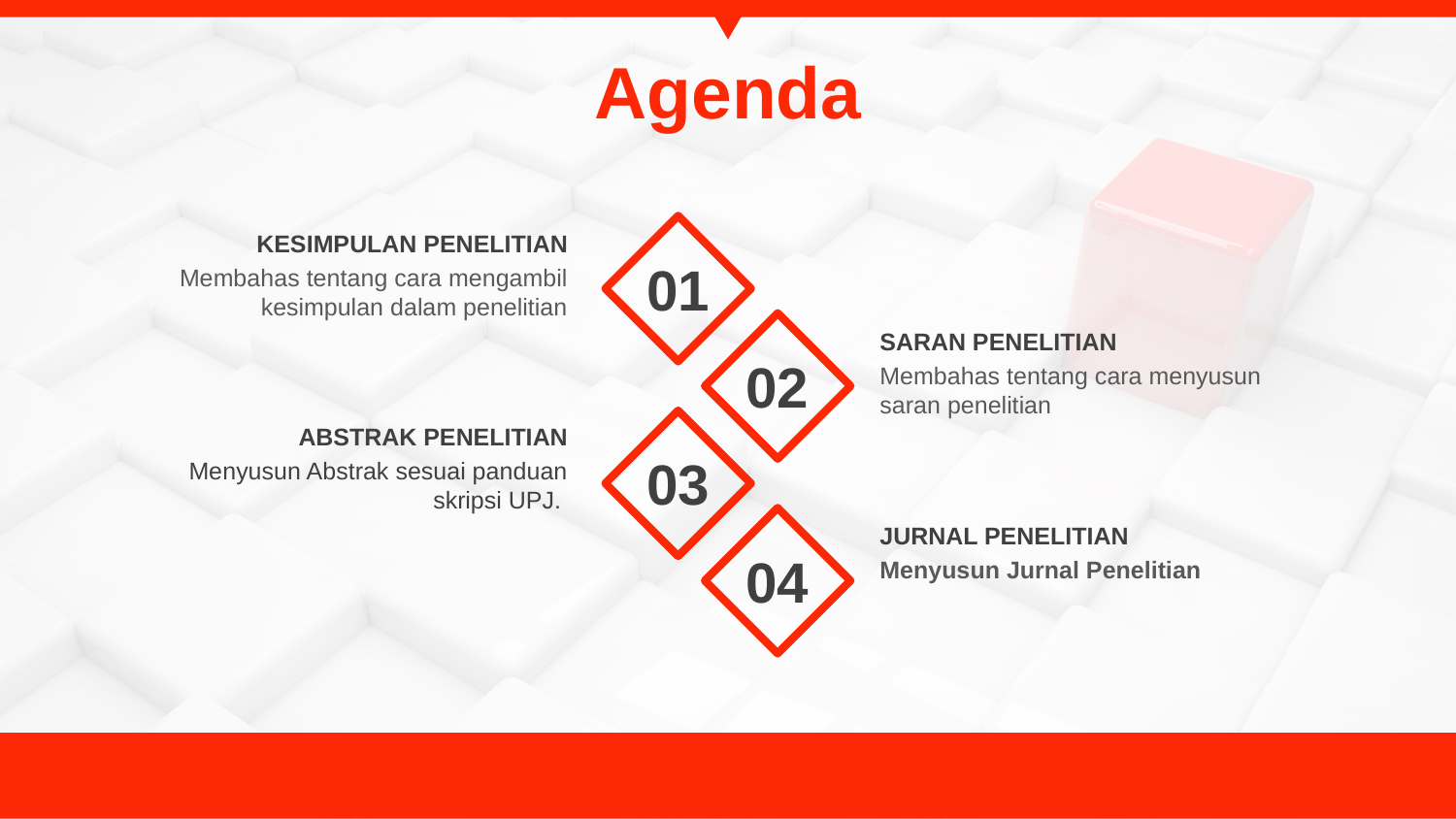

# Agenda

01
KESIMPULAN PENELITIAN
Membahas tentang cara mengambil kesimpulan dalam penelitian

02
SARAN PENELITIAN
Membahas tentang cara menyusun saran penelitian

03
ABSTRAK PENELITIAN
Menyusun Abstrak sesuai panduan skripsi UPJ.

04
JURNAL PENELITIAN
Menyusun Jurnal Penelitian